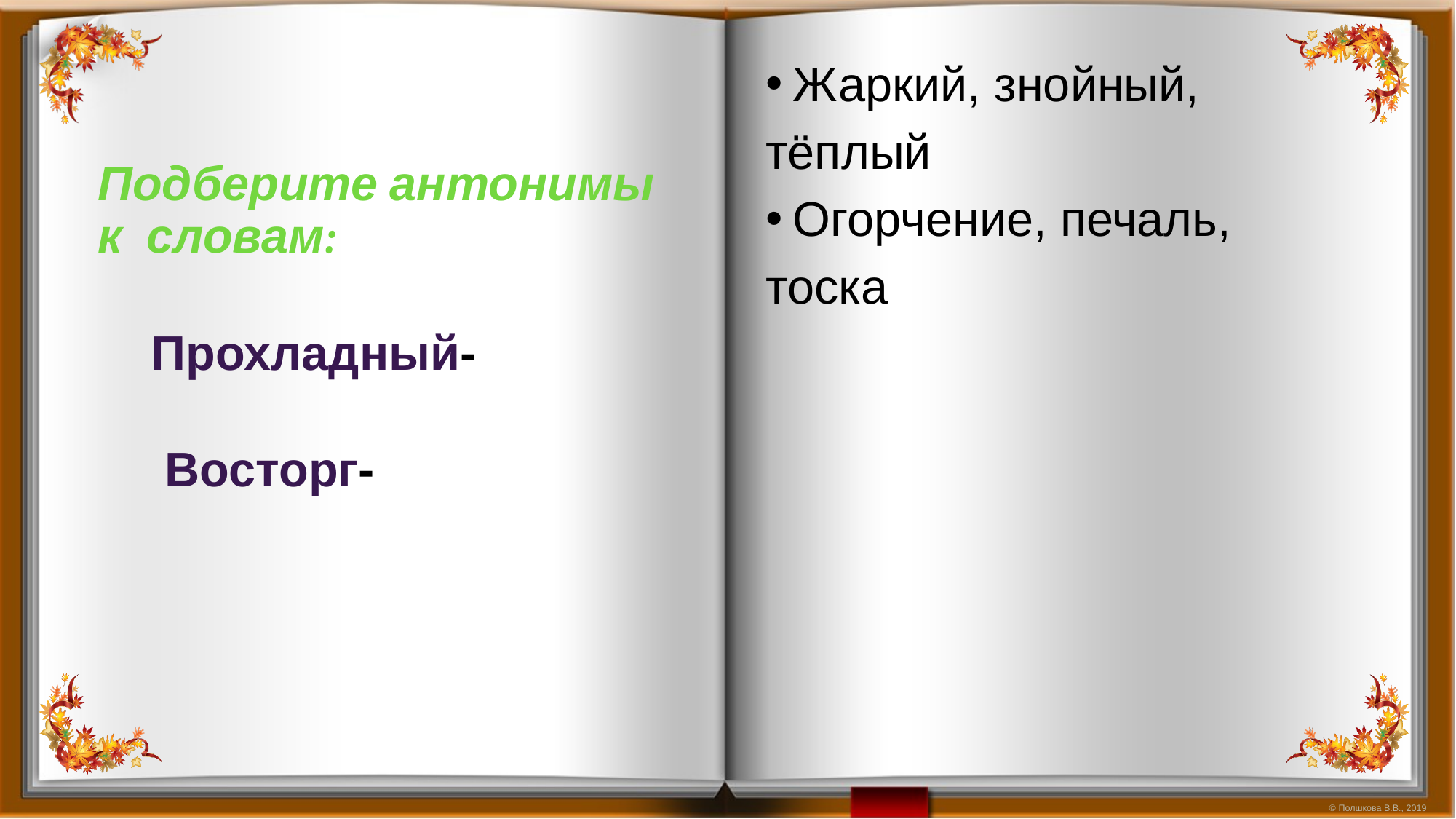

#
Жаркий, знойный,
тёплый
Огорчение, печаль,
тоска

Подберите антонимы к  словам:

Прохладный-

 Восторг-